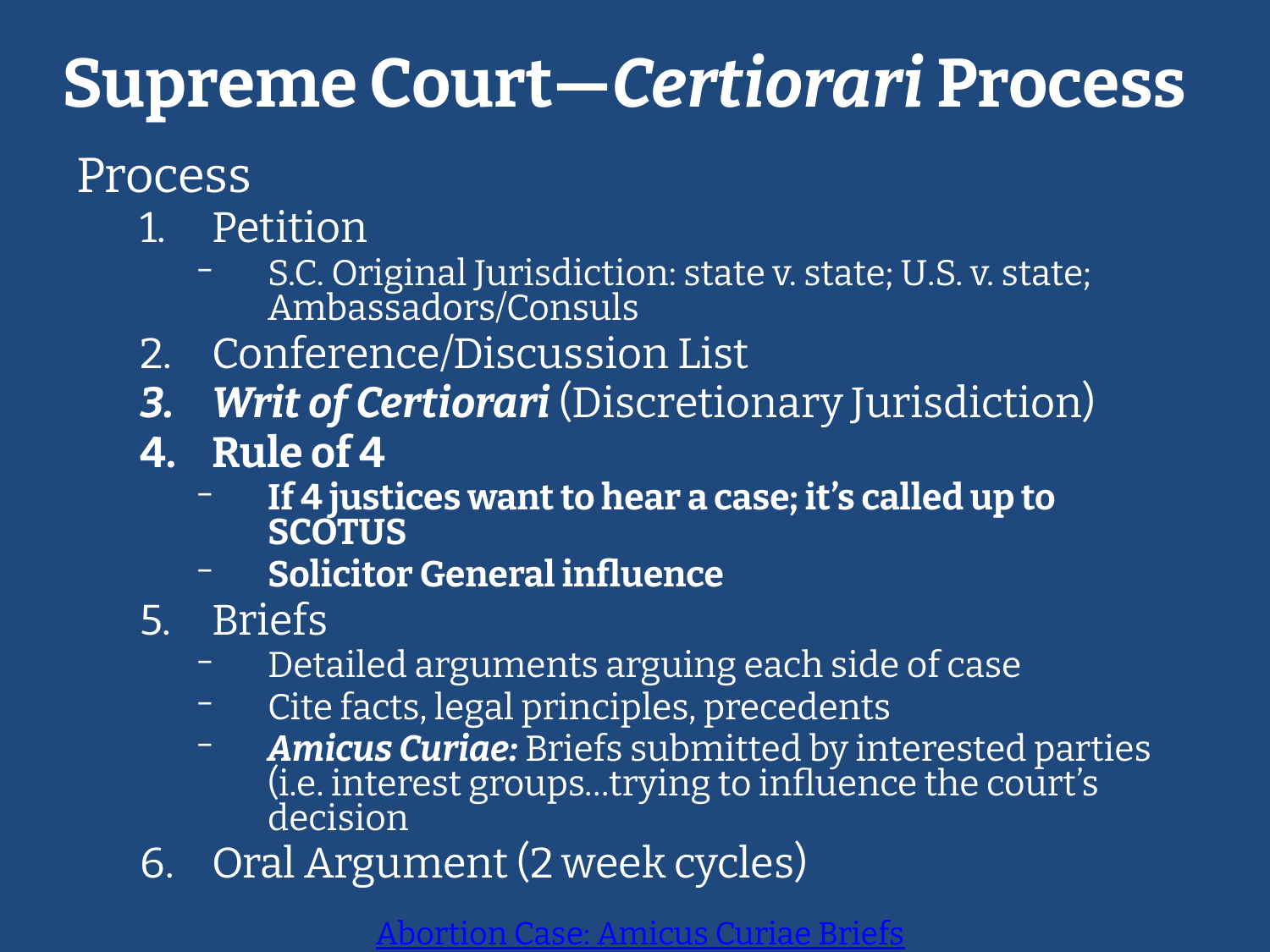

# Supreme Court—Certiorari Process
Process
Petition
S.C. Original Jurisdiction: state v. state; U.S. v. state; Ambassadors/Consuls
Conference/Discussion List
Writ of Certiorari (Discretionary Jurisdiction)
Rule of 4
If 4 justices want to hear a case; it’s called up to SCOTUS
Solicitor General influence
Briefs
Detailed arguments arguing each side of case
Cite facts, legal principles, precedents
Amicus Curiae: Briefs submitted by interested parties (i.e. interest groups…trying to influence the court’s decision
Oral Argument (2 week cycles)
Abortion Case: Amicus Curiae Briefs